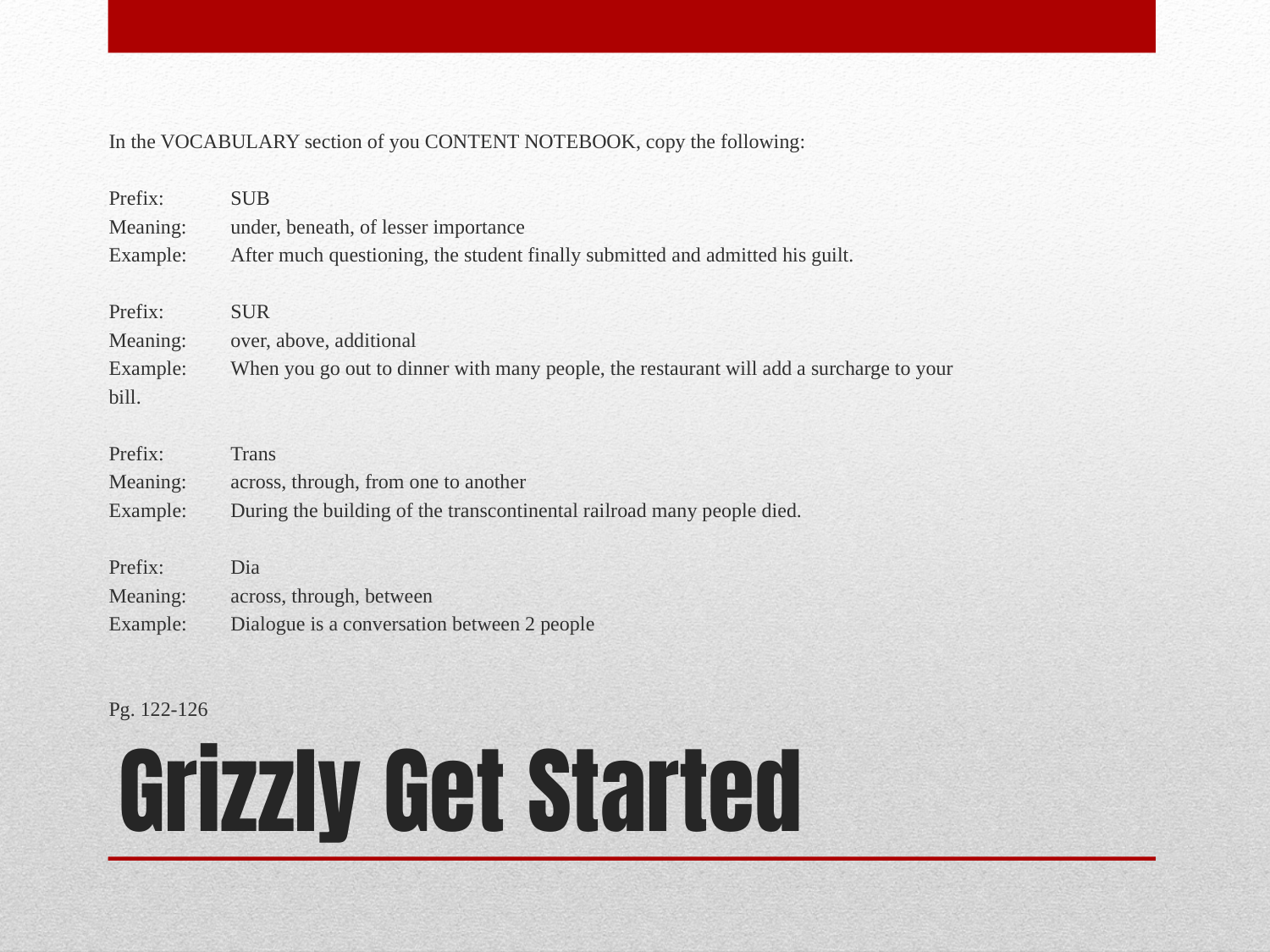

In the VOCABULARY section of you CONTENT NOTEBOOK, copy the following:

Prefix: 		SUB
Meaning:		under, beneath, of lesser importance
Example:		After much questioning, the student finally submitted and admitted his guilt.

Prefix: 		SUR
Meaning:		over, above, additional
Example:		When you go out to dinner with many people, the restaurant will add a surcharge to your
		bill.

Prefix: 		Trans
Meaning:		across, through, from one to another
Example:		During the building of the transcontinental railroad many people died.

Prefix: 		Dia
Meaning:		across, through, between
Example:		Dialogue is a conversation between 2 people

Pg. 122-126
# Grizzly Get Started